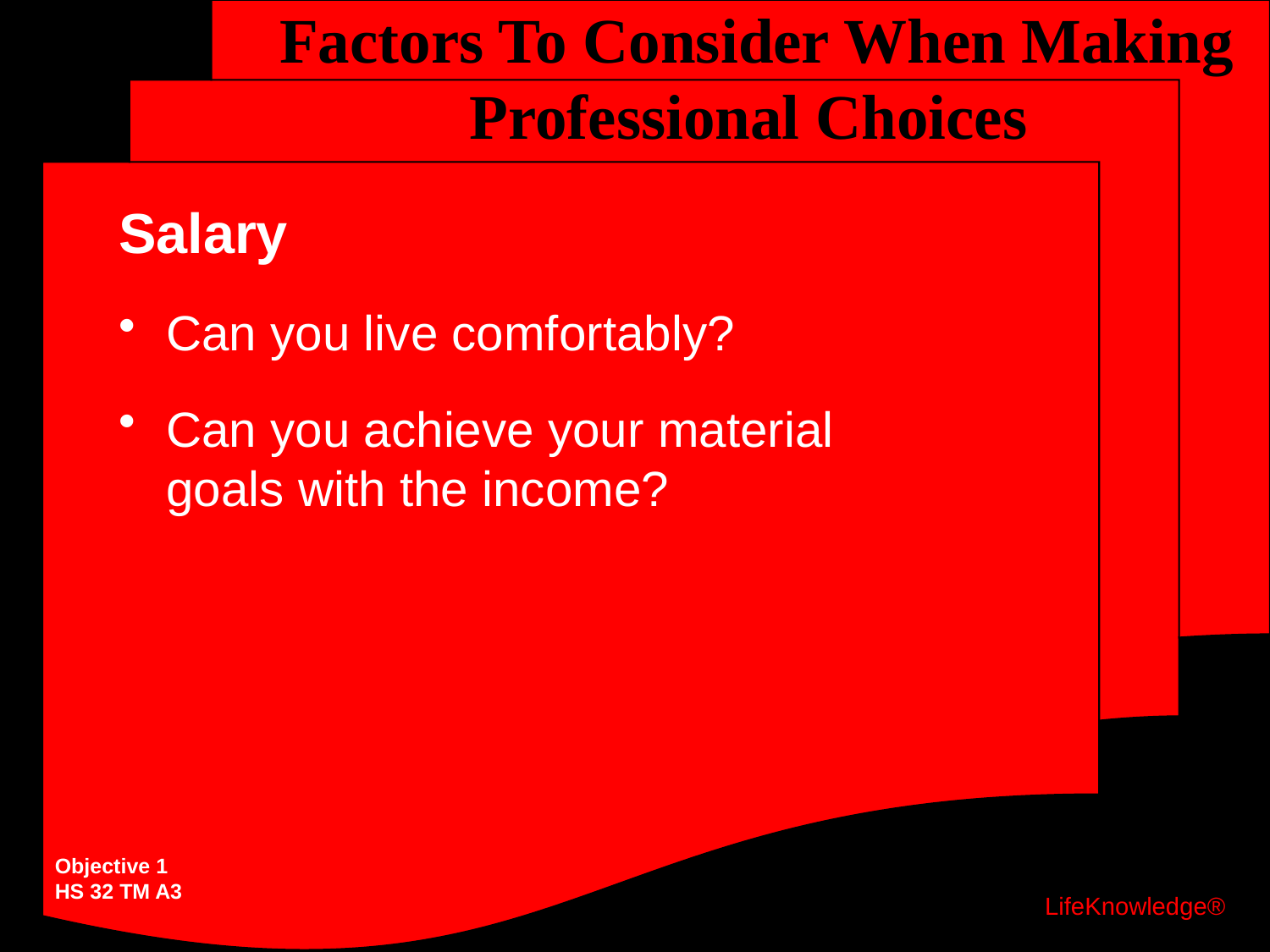

# Factors To Consider When Making Professional Choices
Salary
Can you live comfortably?
Can you achieve your material goals with the income?
Objective 1
HS 32 TM A3
LifeKnowledge®